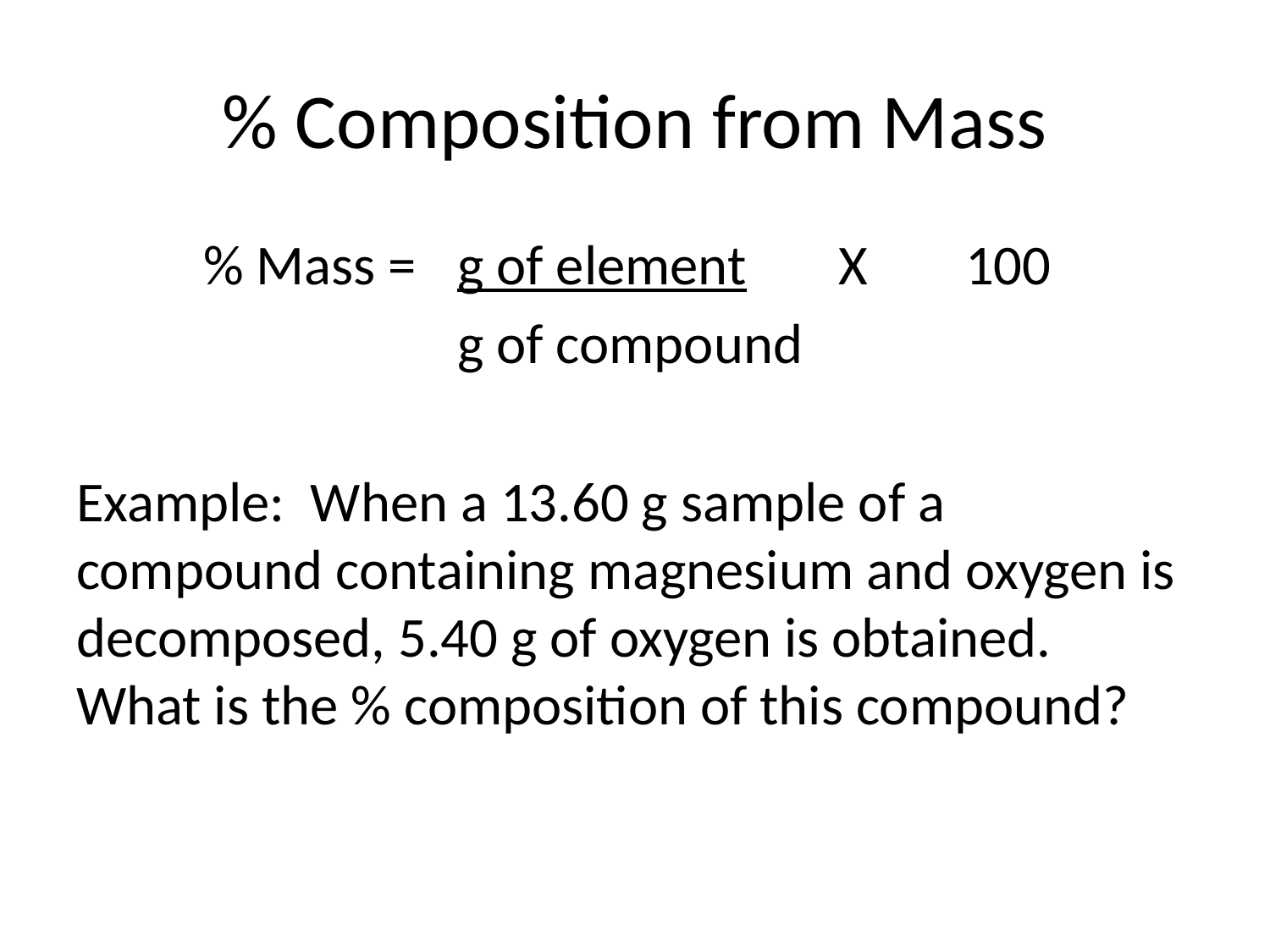

# % Composition from Mass
	% Mass = 	g of element	X 	100
			g of compound

Example:  When a 13.60 g sample of a compound containing magnesium and oxygen is decomposed, 5.40 g of oxygen is obtained.  What is the % composition of this compound?